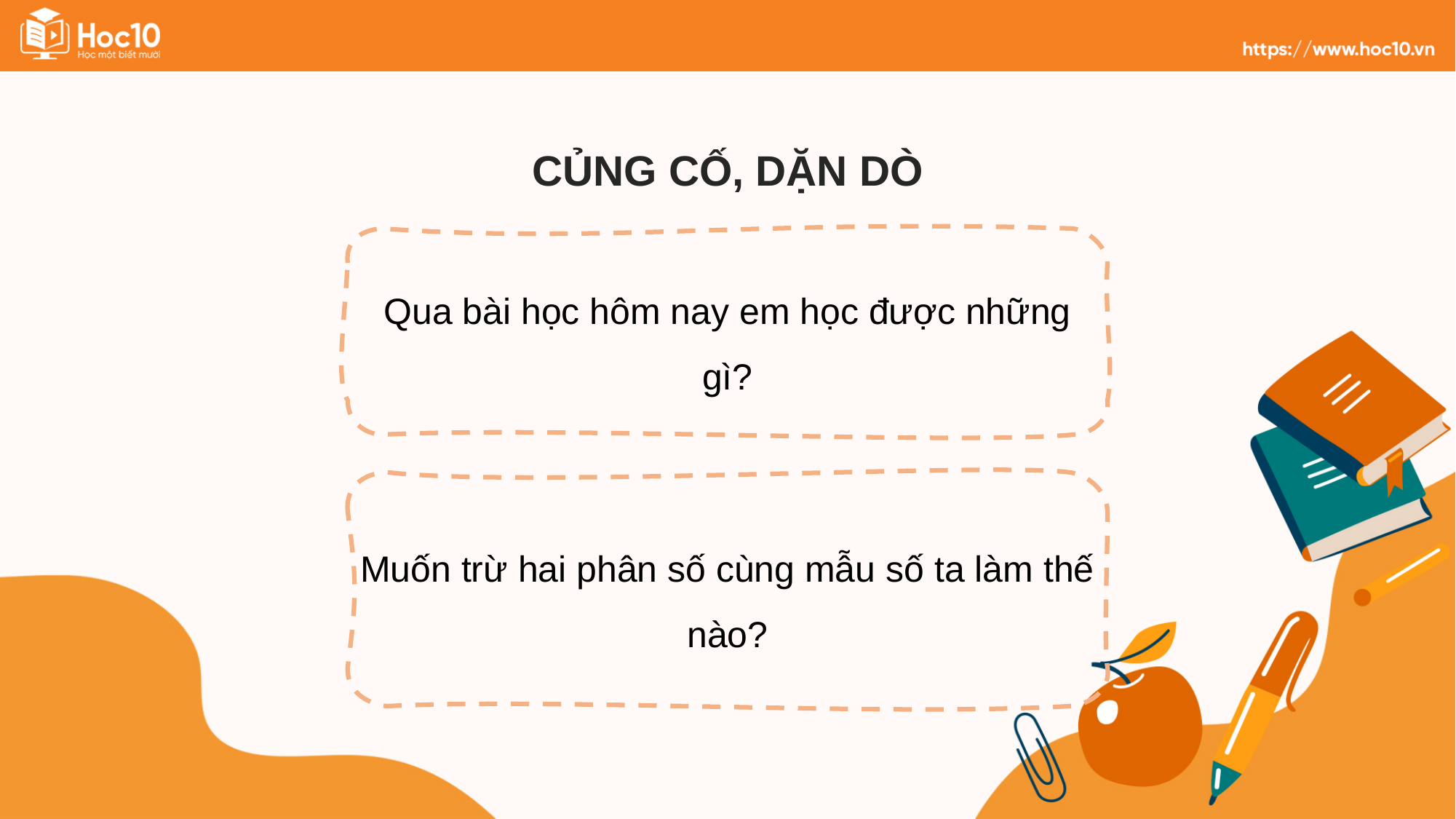

CỦNG CỐ, DẶN DÒ
Qua bài học hôm nay em học được những gì?
Muốn trừ hai phân số cùng mẫu số ta làm thế nào?